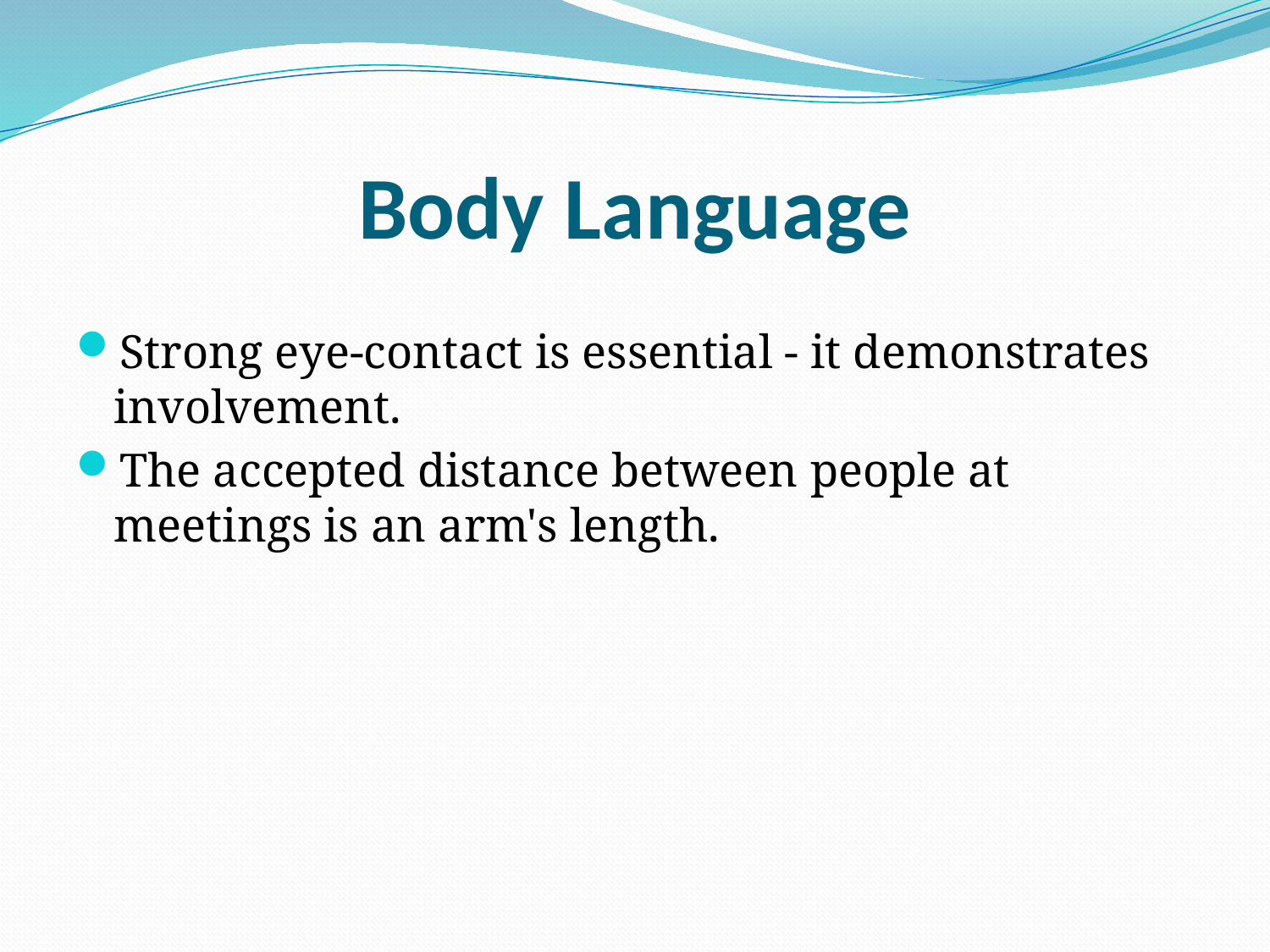

# Body Language
Strong eye-contact is essential - it demonstrates involvement.
The accepted distance between people at meetings is an arm's length.